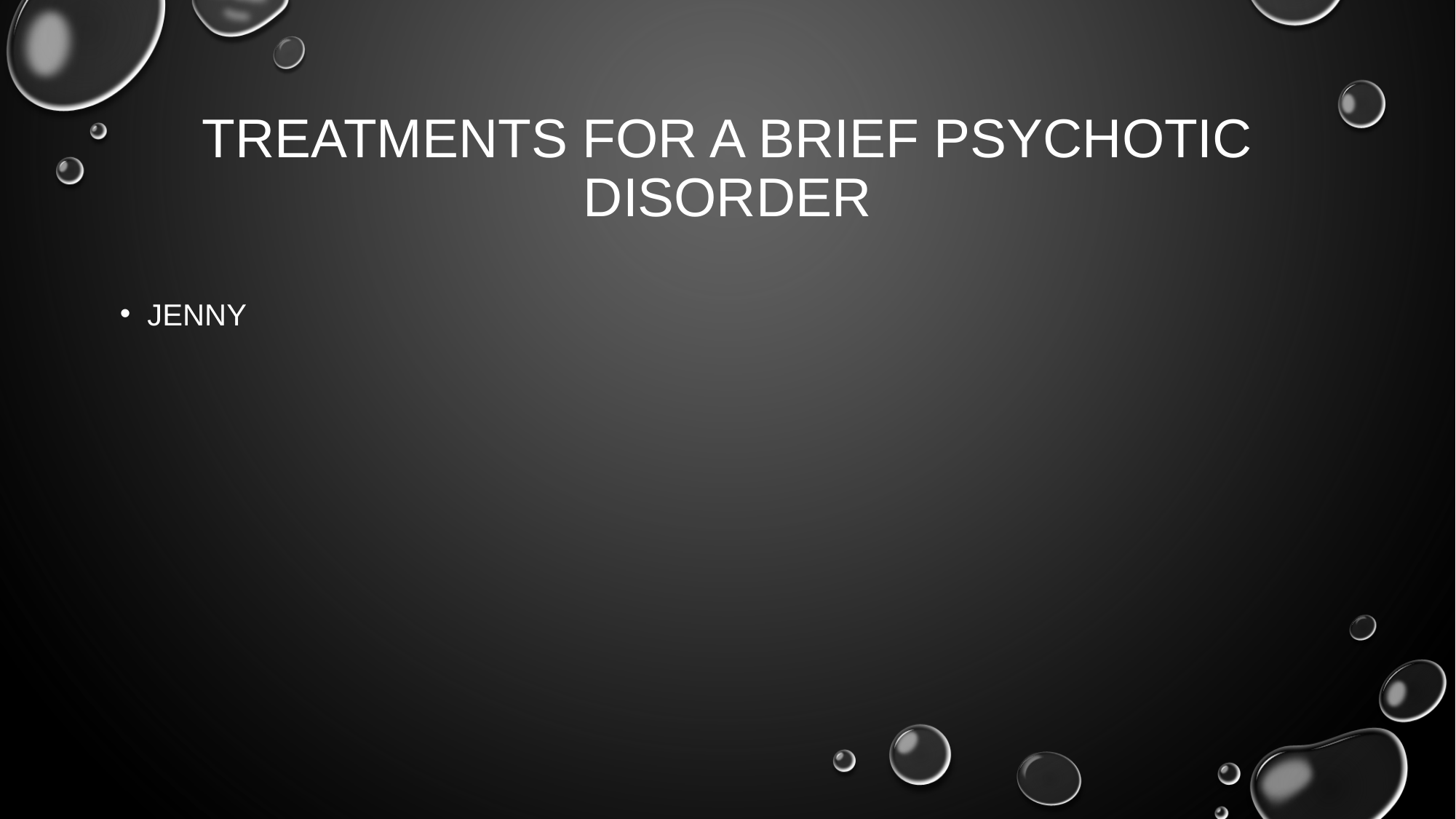

# Treatments for A Brief Psychotic Disorder
jENNY